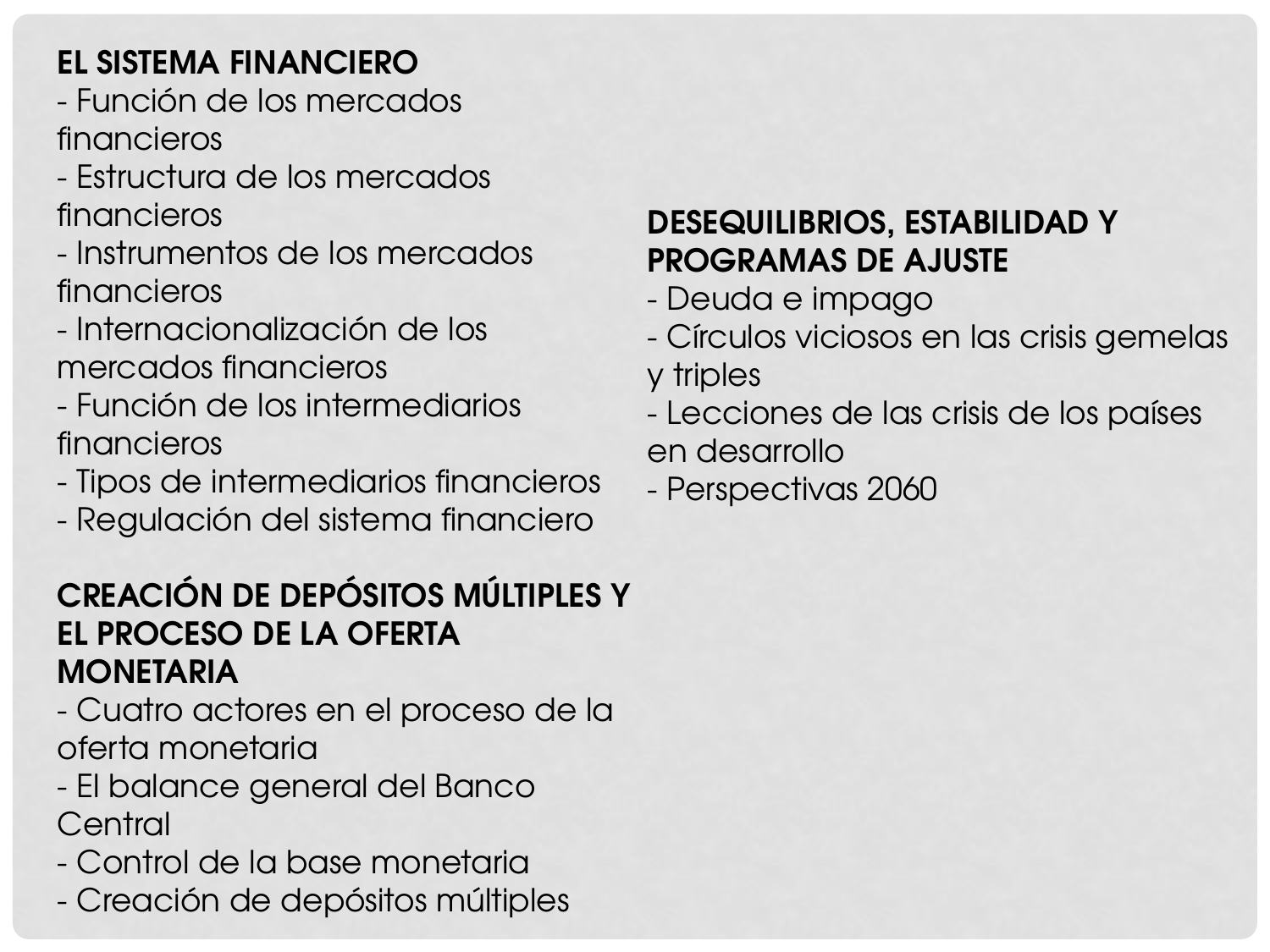

EL SISTEMA FINANCIERO
- Función de los mercados financieros
- Estructura de los mercados financieros
- Instrumentos de los mercados financieros
- Internacionalización de los mercados financieros
- Función de los intermediarios financieros
- Tipos de intermediarios financieros
- Regulación del sistema financiero

CREACIÓN DE DEPÓSITOS MÚLTIPLES Y EL PROCESO DE LA OFERTA MONETARIA
- Cuatro actores en el proceso de la oferta monetaria
- El balance general del Banco Central
- Control de la base monetaria
- Creación de depósitos múltiples
DESEQUILIBRIOS, ESTABILIDAD Y PROGRAMAS DE AJUSTE
- Deuda e impago
- Círculos viciosos en las crisis gemelas y triples
- Lecciones de las crisis de los países en desarrollo
- Perspectivas 2060